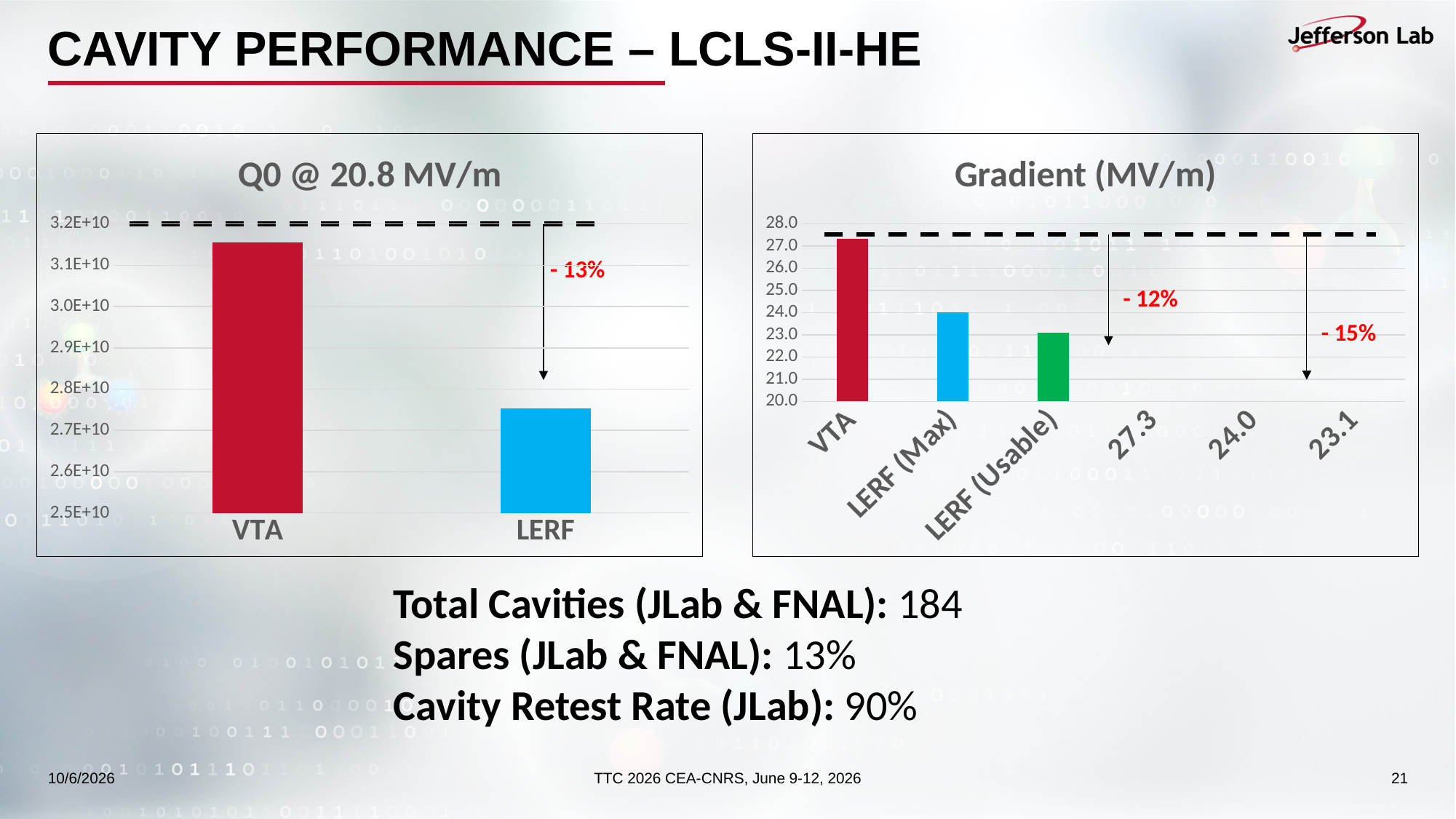

# CAVITY PERFORMANCE – LCLS-II-HE

### Chart: Q0 @ 20.8 MV/m

| Category |  |
|---|---|
| VTA | 31547500000.0 |
| LERF | 27527500000.0 |

[unsupported chart]

 - 13%
 - 12%
 - 15%
Total Cavities (JLab & FNAL): 184
Spares (JLab & FNAL): 13%
Cavity Retest Rate (JLab): 90%
10/6/2026
TTC 2026 CEA-CNRS, June 9-12, 2026
21